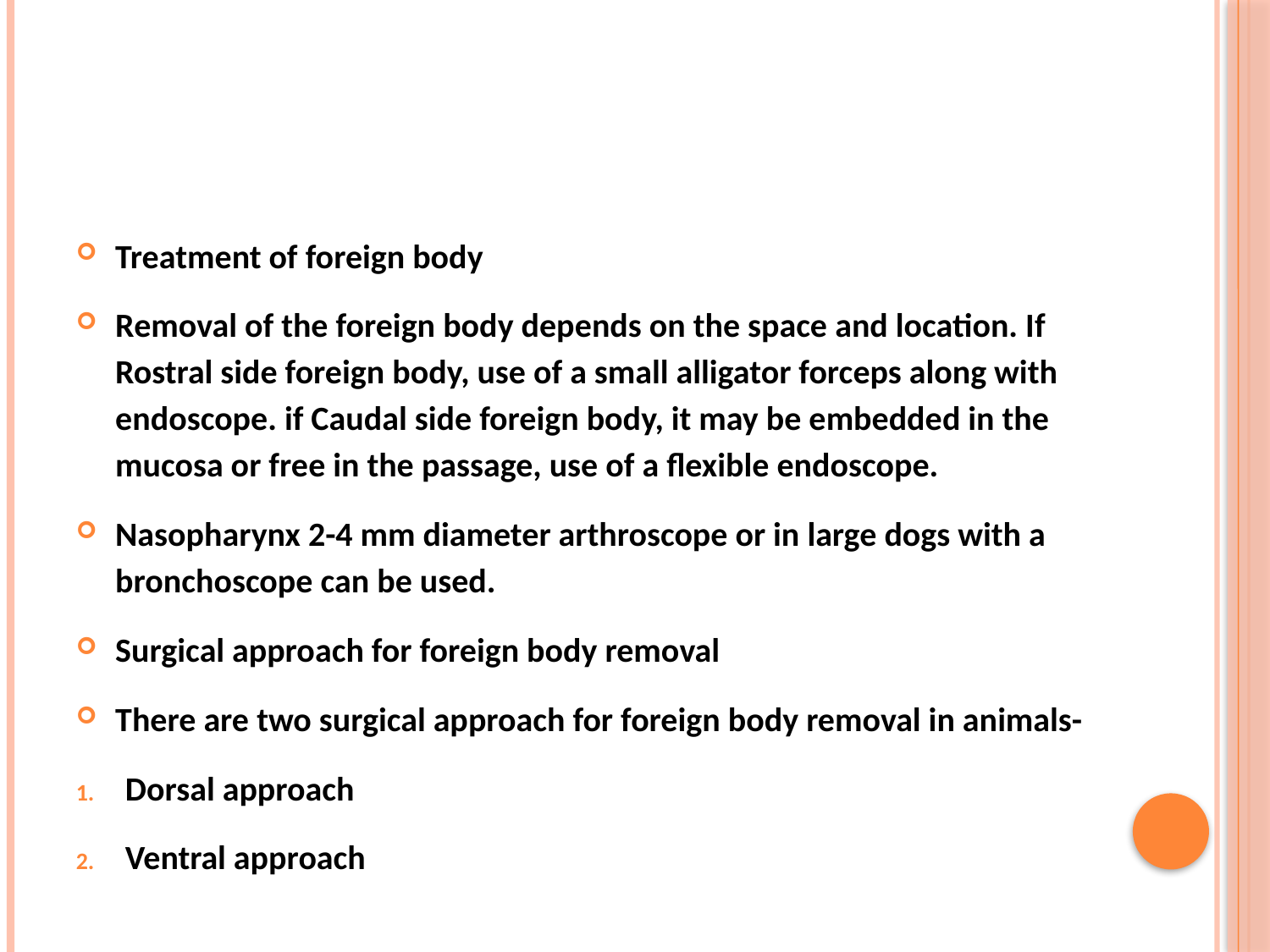

#
Treatment of foreign body
Removal of the foreign body depends on the space and location. If Rostral side foreign body, use of a small alligator forceps along with endoscope. if Caudal side foreign body, it may be embedded in the mucosa or free in the passage, use of a flexible endoscope.
Nasopharynx 2-4 mm diameter arthroscope or in large dogs with a bronchoscope can be used.
Surgical approach for foreign body removal
There are two surgical approach for foreign body removal in animals-
Dorsal approach
Ventral approach